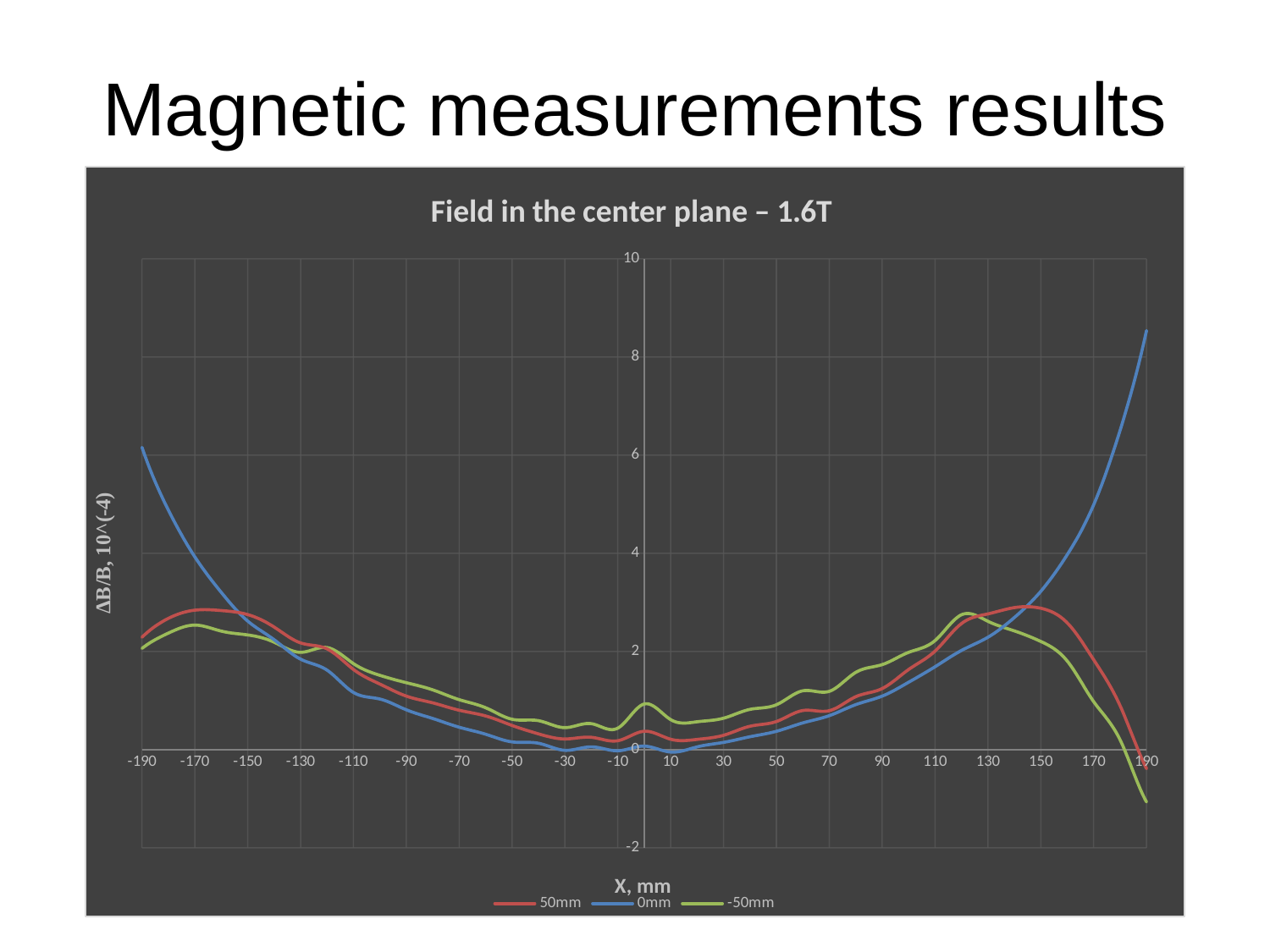

Magnetic measurements results

### Chart: Field in the center plane – 1.6T

| Category | 50mm | 0mm | -50mm |
|---|---|---|---|